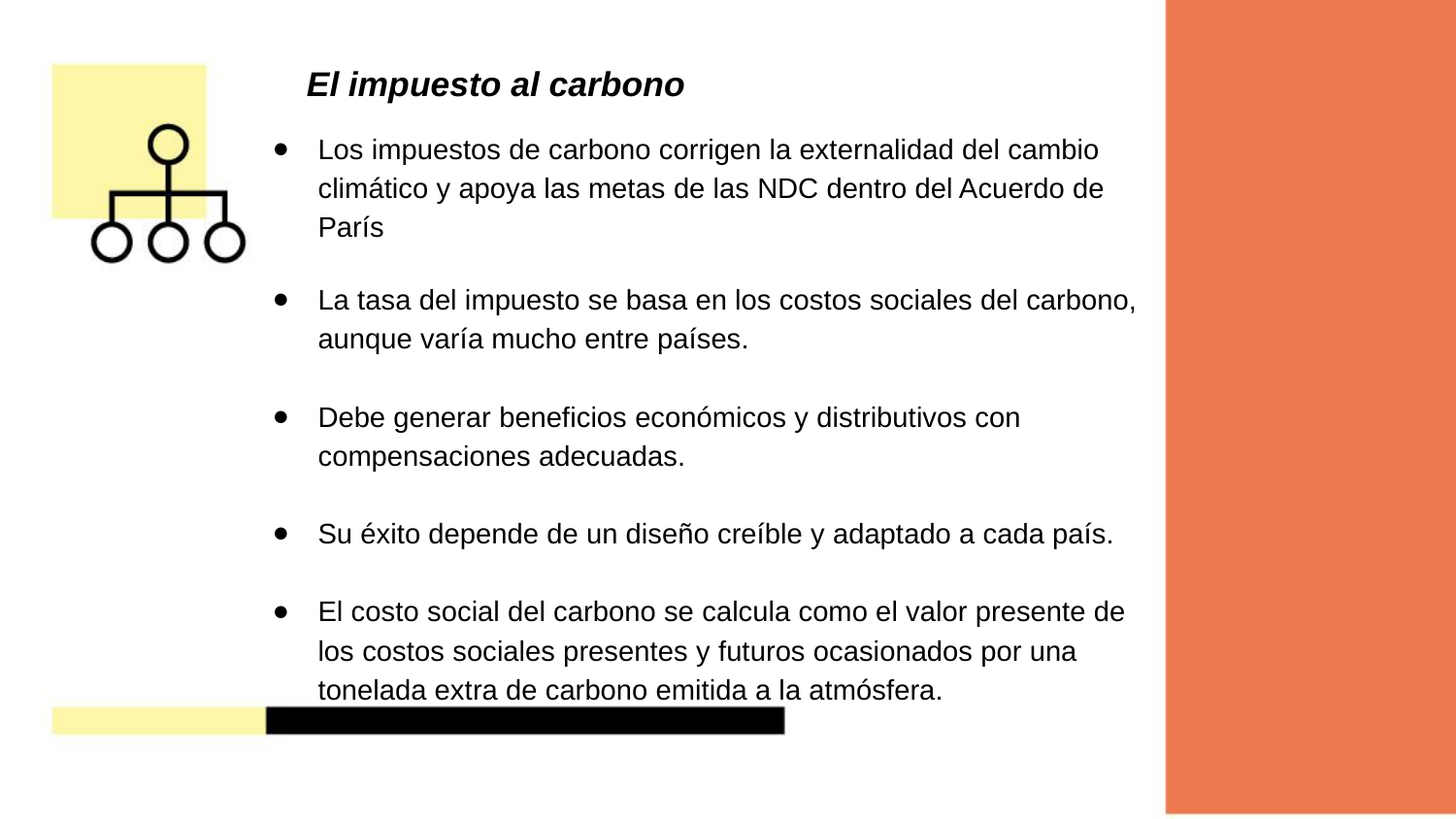

El impuesto al carbono
Los impuestos de carbono corrigen la externalidad del cambio climático y apoya las metas de las NDC dentro del Acuerdo de París
La tasa del impuesto se basa en los costos sociales del carbono, aunque varía mucho entre países.
Debe generar beneficios económicos y distributivos con compensaciones adecuadas.
Su éxito depende de un diseño creíble y adaptado a cada país.
El costo social del carbono se calcula como el valor presente de los costos sociales presentes y futuros ocasionados por una tonelada extra de carbono emitida a la atmósfera.